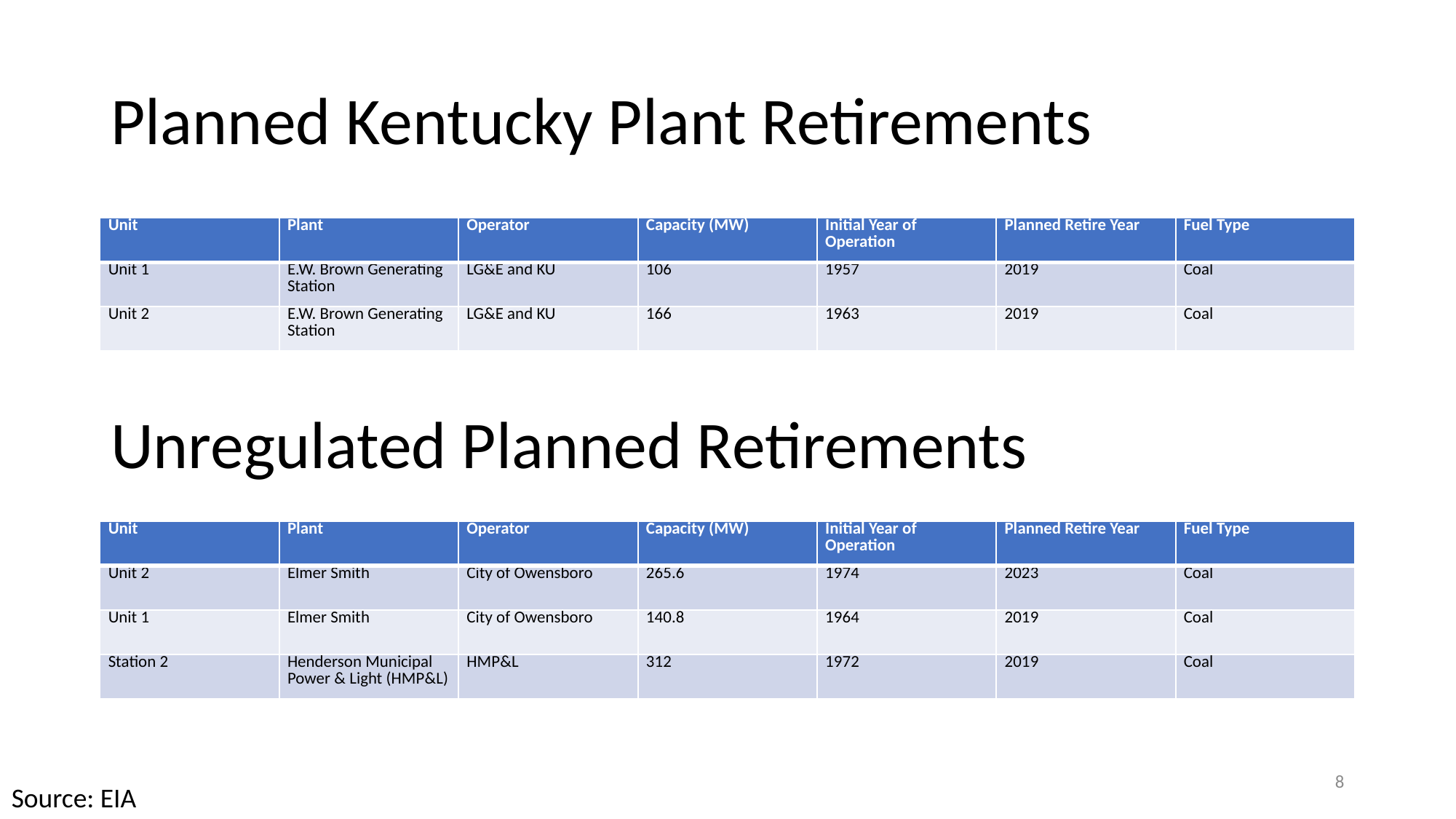

# Planned Kentucky Plant Retirements
| Unit | Plant | Operator | Capacity (MW) | Initial Year of Operation | Planned Retire Year | Fuel Type |
| --- | --- | --- | --- | --- | --- | --- |
| Unit 1 | E.W. Brown Generating Station | LG&E and KU | 106 | 1957 | 2019 | Coal |
| Unit 2 | E.W. Brown Generating Station | LG&E and KU | 166 | 1963 | 2019 | Coal |
Unregulated Planned Retirements
| Unit | Plant | Operator | Capacity (MW) | Initial Year of Operation | Planned Retire Year | Fuel Type |
| --- | --- | --- | --- | --- | --- | --- |
| Unit 2 | Elmer Smith | City of Owensboro | 265.6 | 1974 | 2023 | Coal |
| Unit 1 | Elmer Smith | City of Owensboro | 140.8 | 1964 | 2019 | Coal |
| Station 2 | Henderson Municipal Power & Light (HMP&L) | HMP&L | 312 | 1972 | 2019 | Coal |
8
Source: EIA